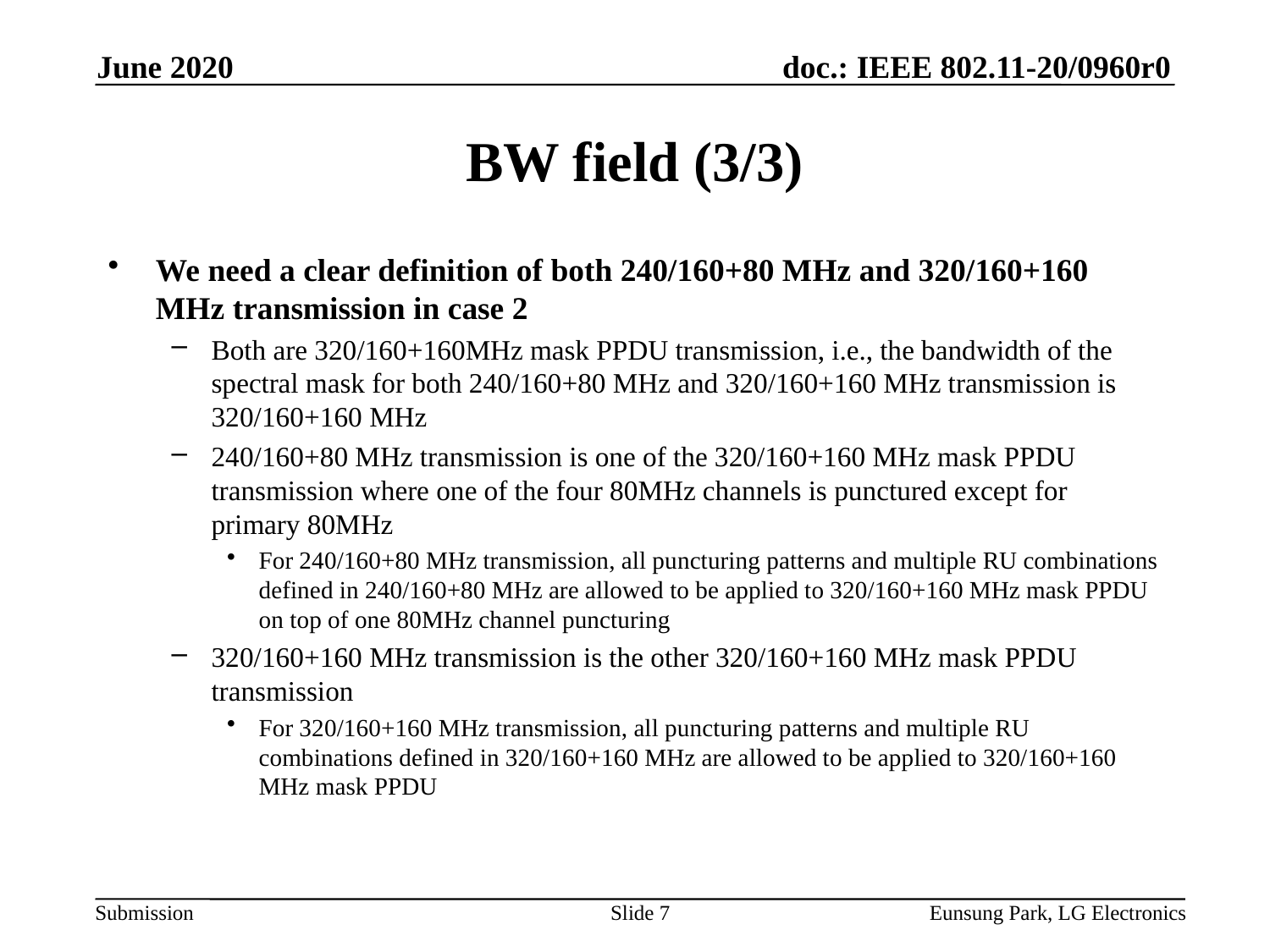

June 2020
# BW field (3/3)
We need a clear definition of both 240/160+80 MHz and 320/160+160 MHz transmission in case 2
Both are 320/160+160MHz mask PPDU transmission, i.e., the bandwidth of the spectral mask for both 240/160+80 MHz and 320/160+160 MHz transmission is 320/160+160 MHz
240/160+80 MHz transmission is one of the 320/160+160 MHz mask PPDU transmission where one of the four 80MHz channels is punctured except for primary 80MHz
For 240/160+80 MHz transmission, all puncturing patterns and multiple RU combinations defined in 240/160+80 MHz are allowed to be applied to 320/160+160 MHz mask PPDU on top of one 80MHz channel puncturing
320/160+160 MHz transmission is the other 320/160+160 MHz mask PPDU transmission
For 320/160+160 MHz transmission, all puncturing patterns and multiple RU combinations defined in 320/160+160 MHz are allowed to be applied to 320/160+160 MHz mask PPDU
Slide 7
Eunsung Park, LG Electronics